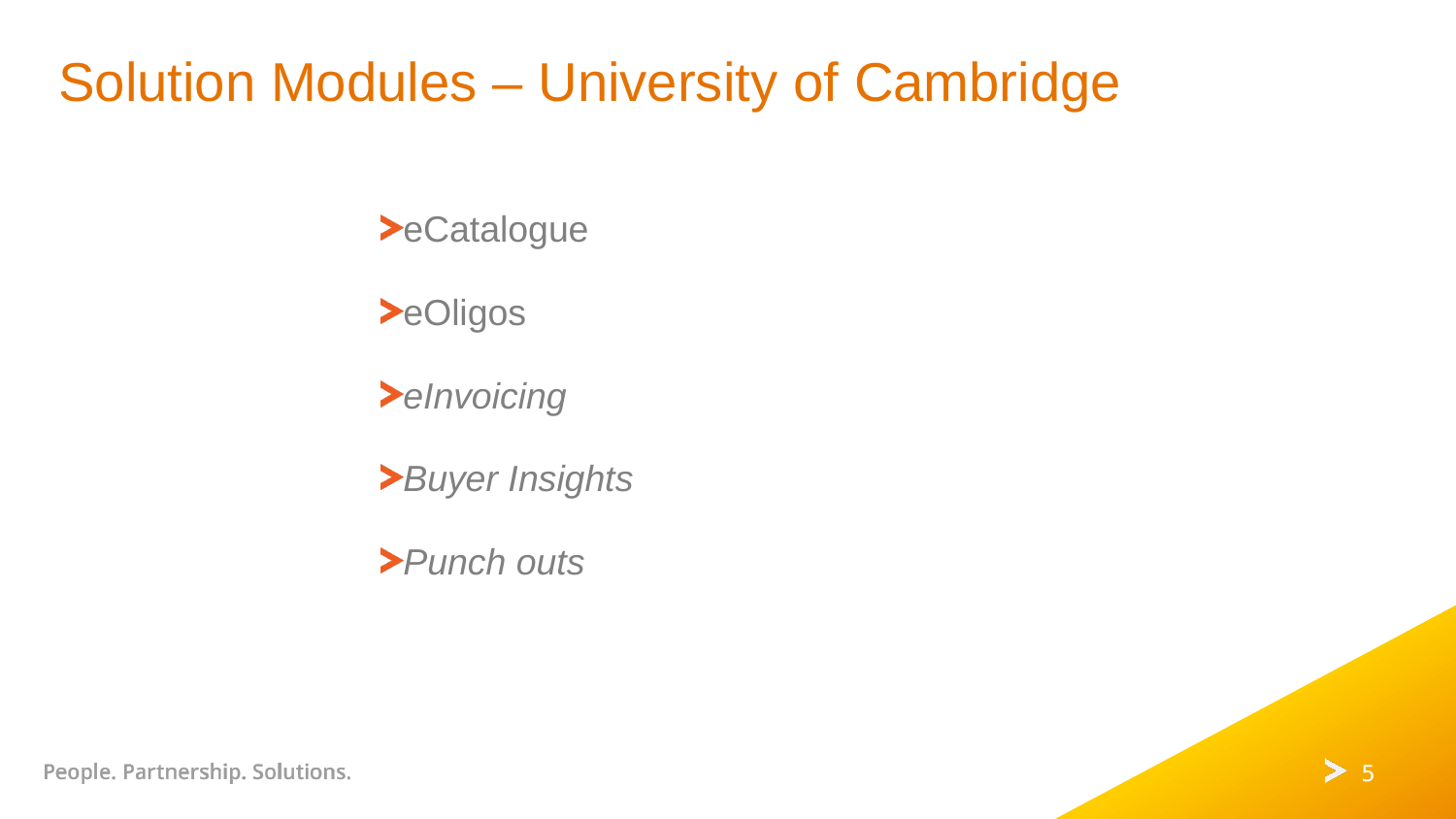

Solution Modules – University of Cambridge
eCatalogue
eOligos
eInvoicing
Buyer Insights
Punch outs